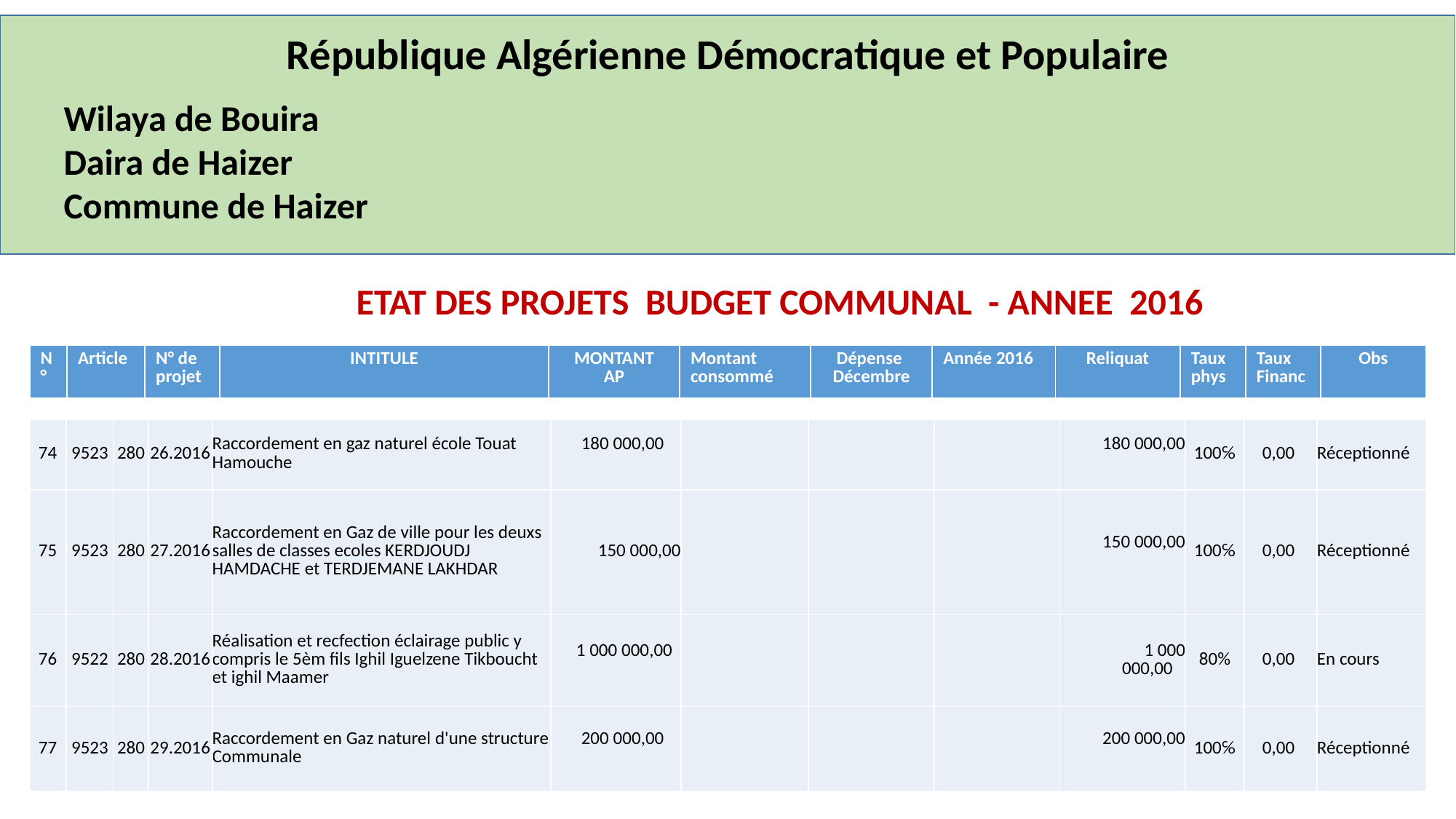

République Algérienne Démocratique et Populaire
Wilaya de Bouira
Daira de Haizer
Commune de Haizer
ETAT DES PROJETS  BUDGET COMMUNAL  - ANNEE  2016
| N° | Article | N° de projet | INTITULE | MONTANT AP | Montant consommé | Dépense Décembre | Année 2016 | Reliquat | Taux phys | Taux Financ | Obs |
| --- | --- | --- | --- | --- | --- | --- | --- | --- | --- | --- | --- |
| 74 | 9523 | 280 | 26.2016 | Raccordement en gaz naturel école Touat Hamouche | 180 000,00 |  |  |  | 180 000,00 | 100℅ | 0,00 | Réceptionné |
| --- | --- | --- | --- | --- | --- | --- | --- | --- | --- | --- | --- | --- |
| 75 | 9523 | 280 | 27.2016 | Raccordement en Gaz de ville pour les deuxs salles de classes ecoles KERDJOUDJ HAMDACHE et TERDJEMANE LAKHDAR | 150 000,00 |  |  |  | 150 000,00 | 100℅ | 0,00 | Réceptionné |
| 76 | 9522 | 280 | 28.2016 | Réalisation et recfection éclairage public y compris le 5èm fils Ighil Iguelzene Tikboucht et ighil Maamer | 1 000 000,00 |  |  |  | 1 000 000,00 | 80% | 0,00 | En cours |
| 77 | 9523 | 280 | 29.2016 | Raccordement en Gaz naturel d'une structure Communale | 200 000,00 |  |  |  | 200 000,00 | 100℅ | 0,00 | Réceptionné |